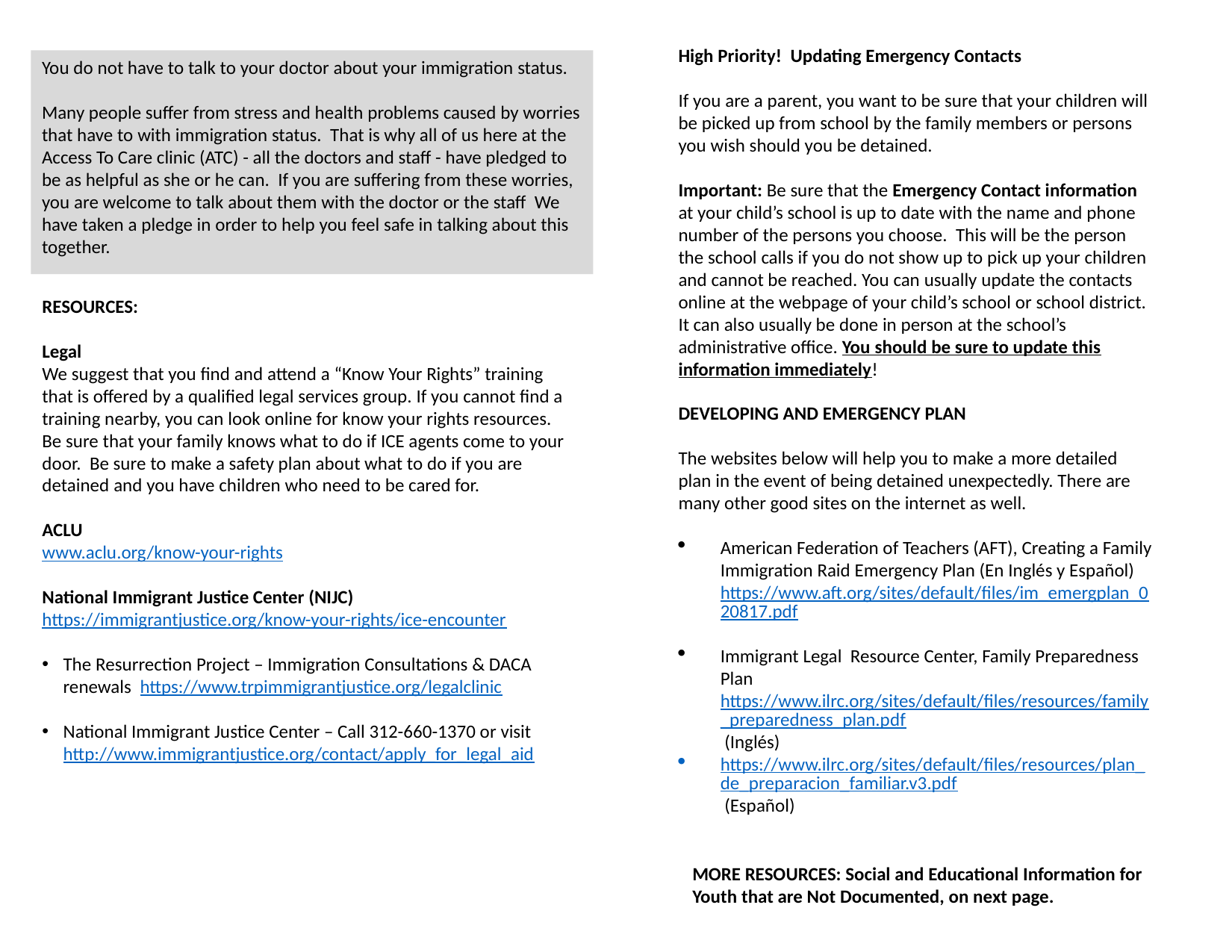

High Priority!  Updating Emergency Contacts

If you are a parent, you want to be sure that your children will be picked up from school by the family members or persons you wish should you be detained.

Important: Be sure that the Emergency Contact information at your child’s school is up to date with the name and phone number of the persons you choose.  This will be the person the school calls if you do not show up to pick up your children and cannot be reached. You can usually update the contacts online at the webpage of your child’s school or school district. It can also usually be done in person at the school’s administrative office. You should be sure to update this information immediately!

DEVELOPING AND EMERGENCY PLAN

The websites below will help you to make a more detailed plan in the event of being detained unexpectedly. There are many other good sites on the internet as well.

American Federation of Teachers (AFT), Creating a Family Immigration Raid Emergency Plan (En Inglés y Español) https://www.aft.org/sites/default/files/im_emergplan_020817.pdf

Immigrant Legal  Resource Center, Family Preparedness Plan https://www.ilrc.org/sites/default/files/resources/family_preparedness_plan.pdf (Inglés)
https://www.ilrc.org/sites/default/files/resources/plan_de_preparacion_familiar.v3.pdf (Español)

You do not have to talk to your doctor about your immigration status.

Many people suffer from stress and health problems caused by worries that have to with immigration status.  That is why all of us here at the Access To Care clinic (ATC) - all the doctors and staff - have pledged to be as helpful as she or he can.  If you are suffering from these worries, you are welcome to talk about them with the doctor or the staff  We have taken a pledge in order to help you feel safe in talking about this together.
RESOURCES:
Legal
We suggest that you find and attend a “Know Your Rights” training that is offered by a qualified legal services group. If you cannot find a training nearby, you can look online for know your rights resources.  Be sure that your family knows what to do if ICE agents come to your door.  Be sure to make a safety plan about what to do if you are detained and you have children who need to be cared for.

ACLU
www.aclu.org/know-your-rights
National Immigrant Justice Center (NIJC) https://immigrantjustice.org/know-your-rights/ice-encounter

The Resurrection Project – Immigration Consultations & DACA renewals  https://www.trpimmigrantjustice.org/legalclinic

National Immigrant Justice Center – Call 312-660-1370 or visit http://www.immigrantjustice.org/contact/apply_for_legal_aid
MORE RESOURCES: Social and Educational Information for Youth that are Not Documented, on next page.